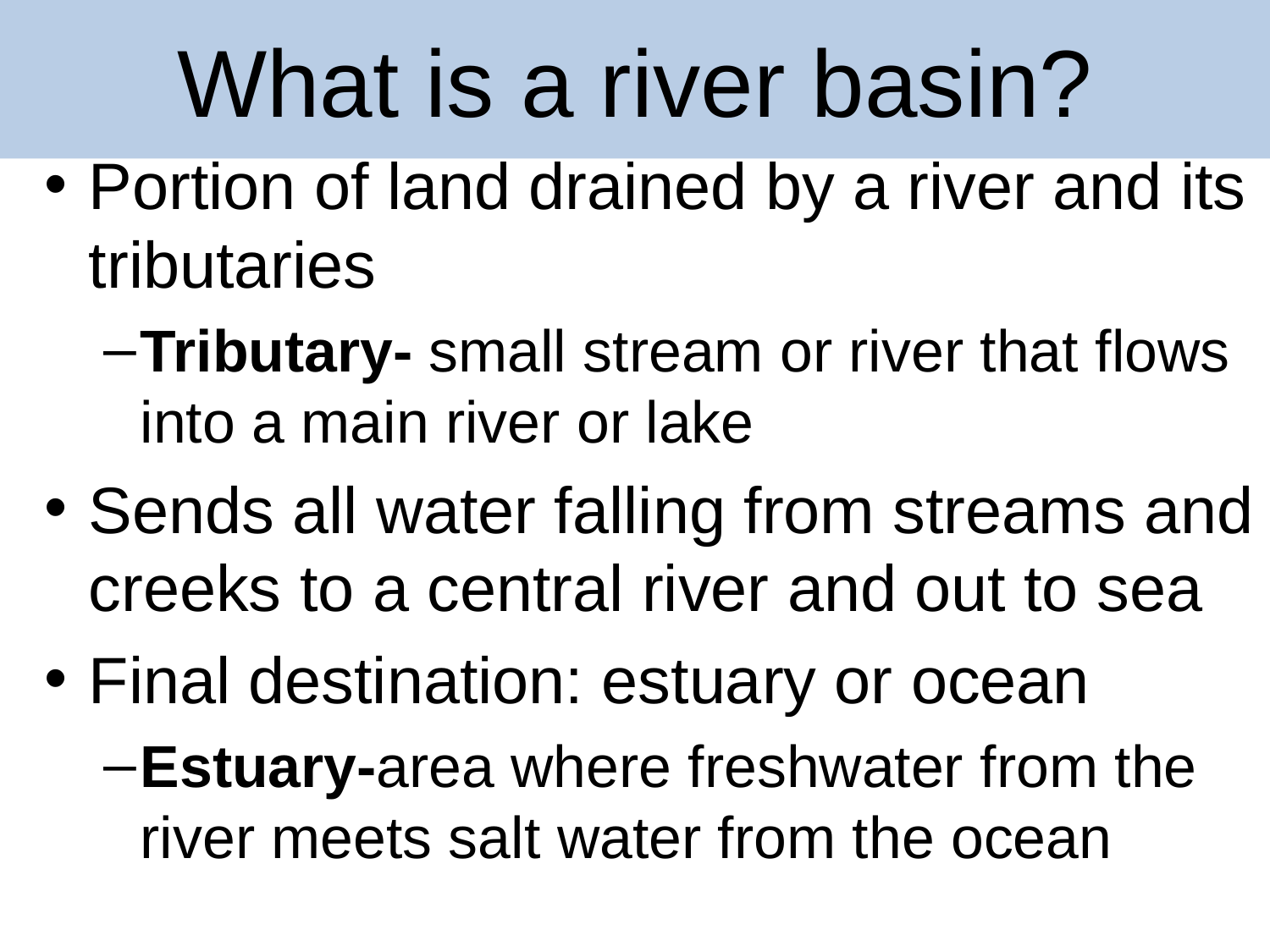

# What is a river basin?
Portion of land drained by a river and its tributaries
Tributary- small stream or river that flows into a main river or lake
Sends all water falling from streams and creeks to a central river and out to sea
Final destination: estuary or ocean
Estuary-area where freshwater from the river meets salt water from the ocean